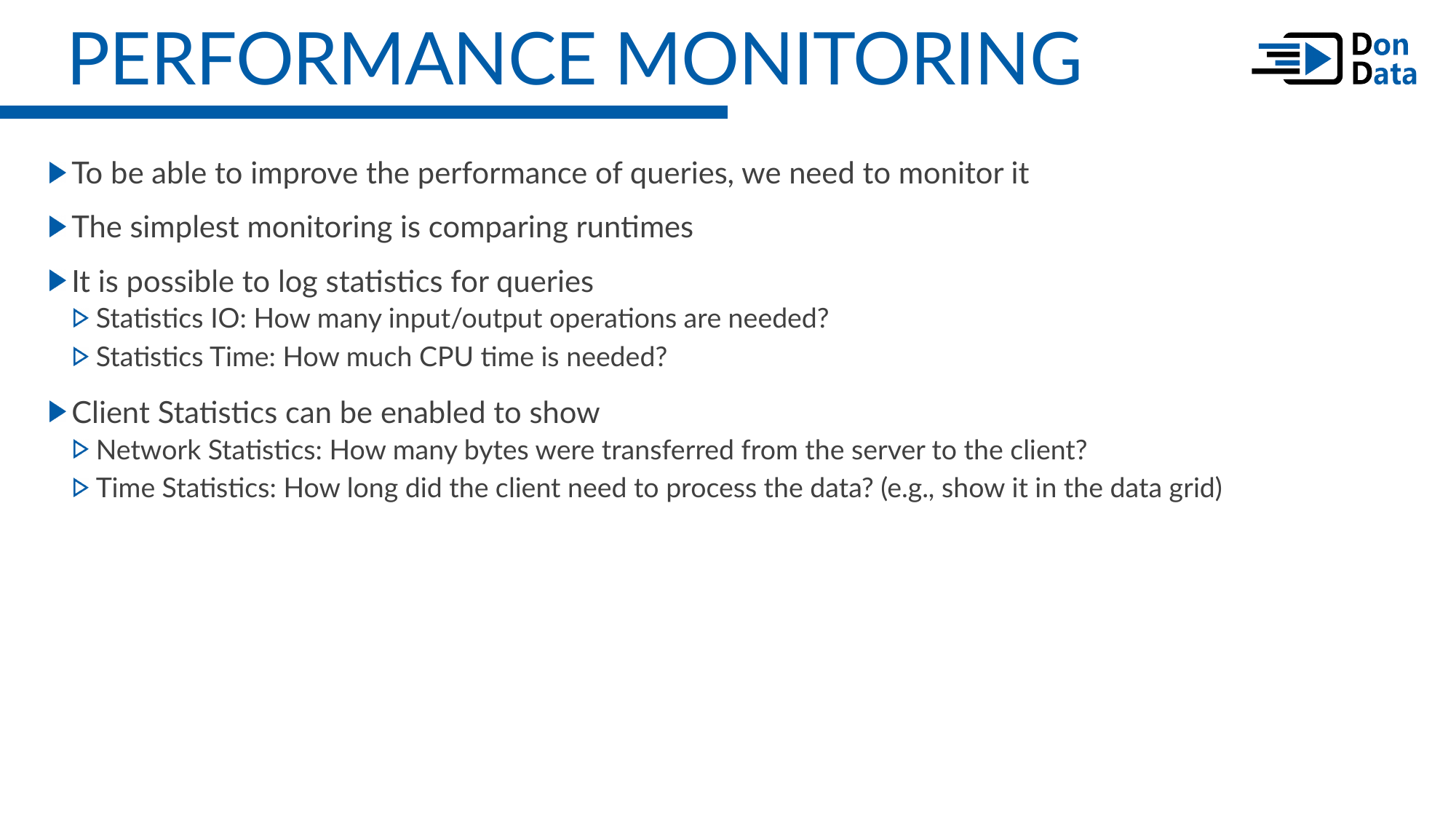

Performance Monitoring
To be able to improve the performance of queries, we need to monitor it
The simplest monitoring is comparing runtimes
It is possible to log statistics for queries
Statistics IO: How many input/output operations are needed?
Statistics Time: How much CPU time is needed?
Client Statistics can be enabled to show
Network Statistics: How many bytes were transferred from the server to the client?
Time Statistics: How long did the client need to process the data? (e.g., show it in the data grid)